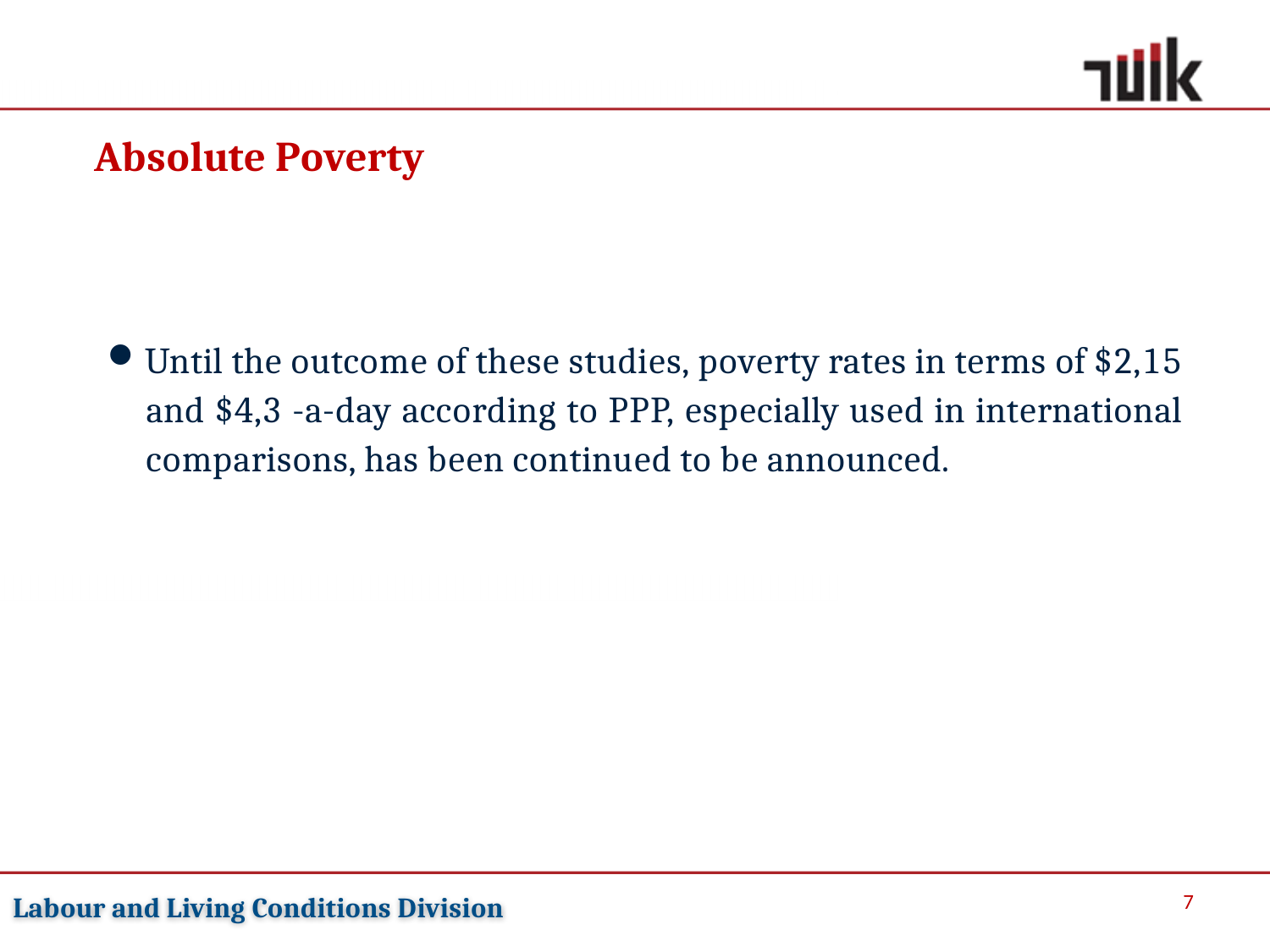

Absolute Poverty

Until the outcome of these studies, poverty rates in terms of $2,15 and $4,3 -a-day according to PPP, especially used in international comparisons, has been continued to be announced.

                                7